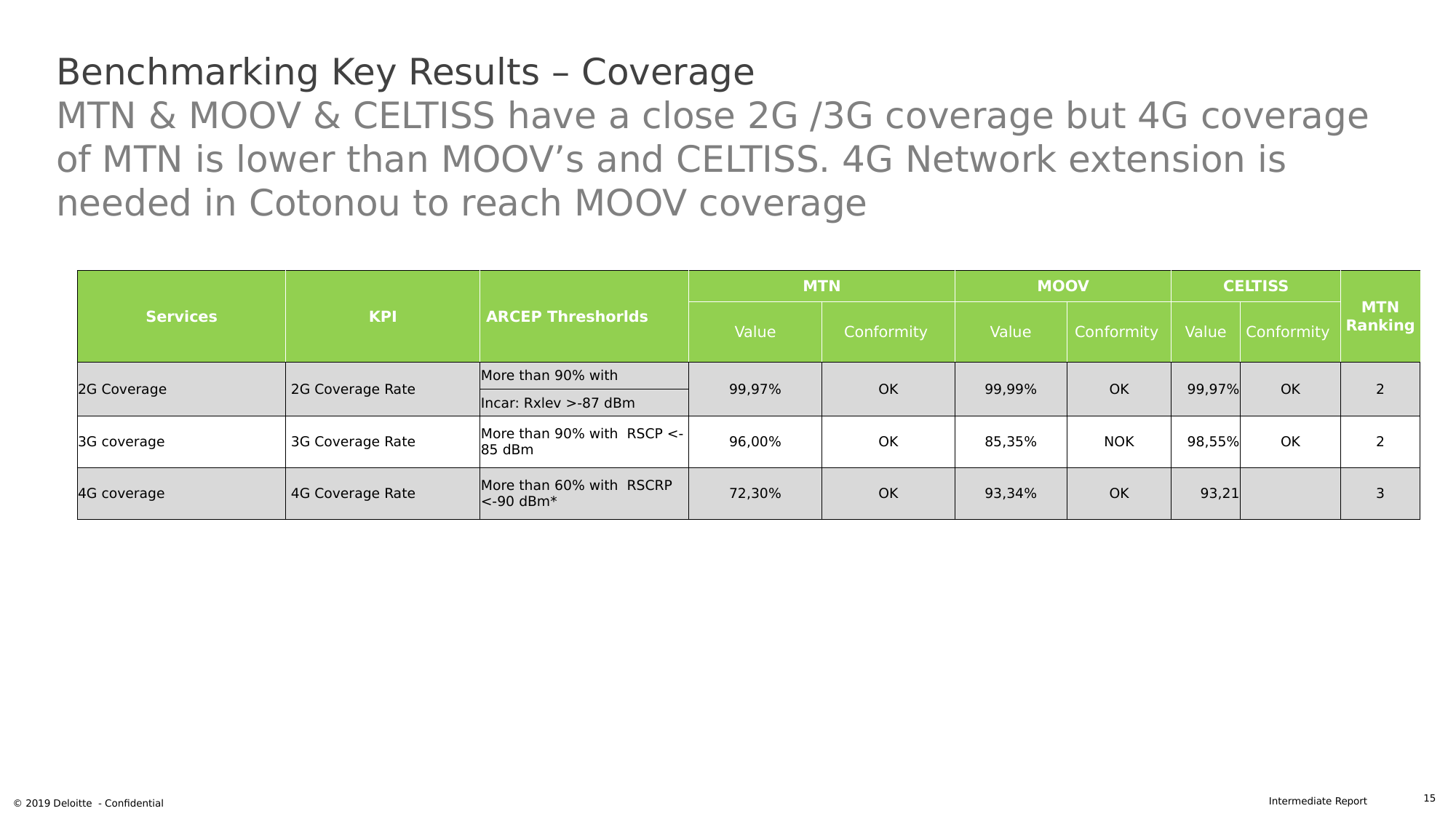

# Benchmarking Key Results – Coverage MTN & MOOV & CELTISS have a close 2G /3G coverage but 4G coverage of MTN is lower than MOOV’s and CELTISS. 4G Network extension is needed in Cotonou to reach MOOV coverage
| Services | KPI | ARCEP Threshorlds | MTN |  | MOOV |  | CELTISS |  | MTN Ranking |
| --- | --- | --- | --- | --- | --- | --- | --- | --- | --- |
|  |  |  | Value | Conformity | Value | Conformity | Value | Conformity |  |
| 2G Coverage | 2G Coverage Rate | More than 90% with | 99,97% | OK | 99,99% | OK | 99,97% | OK | 2 |
|  |  | Incar: Rxlev >-87 dBm |  |  |  |  |  |  |  |
| 3G coverage | 3G Coverage Rate | More than 90% with RSCP <-85 dBm | 96,00% | OK | 85,35% | NOK | 98,55% | OK | 2 |
| 4G coverage | 4G Coverage Rate | More than 60% with RSCRP <-90 dBm\* | 72,30% | OK | 93,34% | OK | 93,21 |  | 3 |
15
© 2019 Deloitte  - Confidential